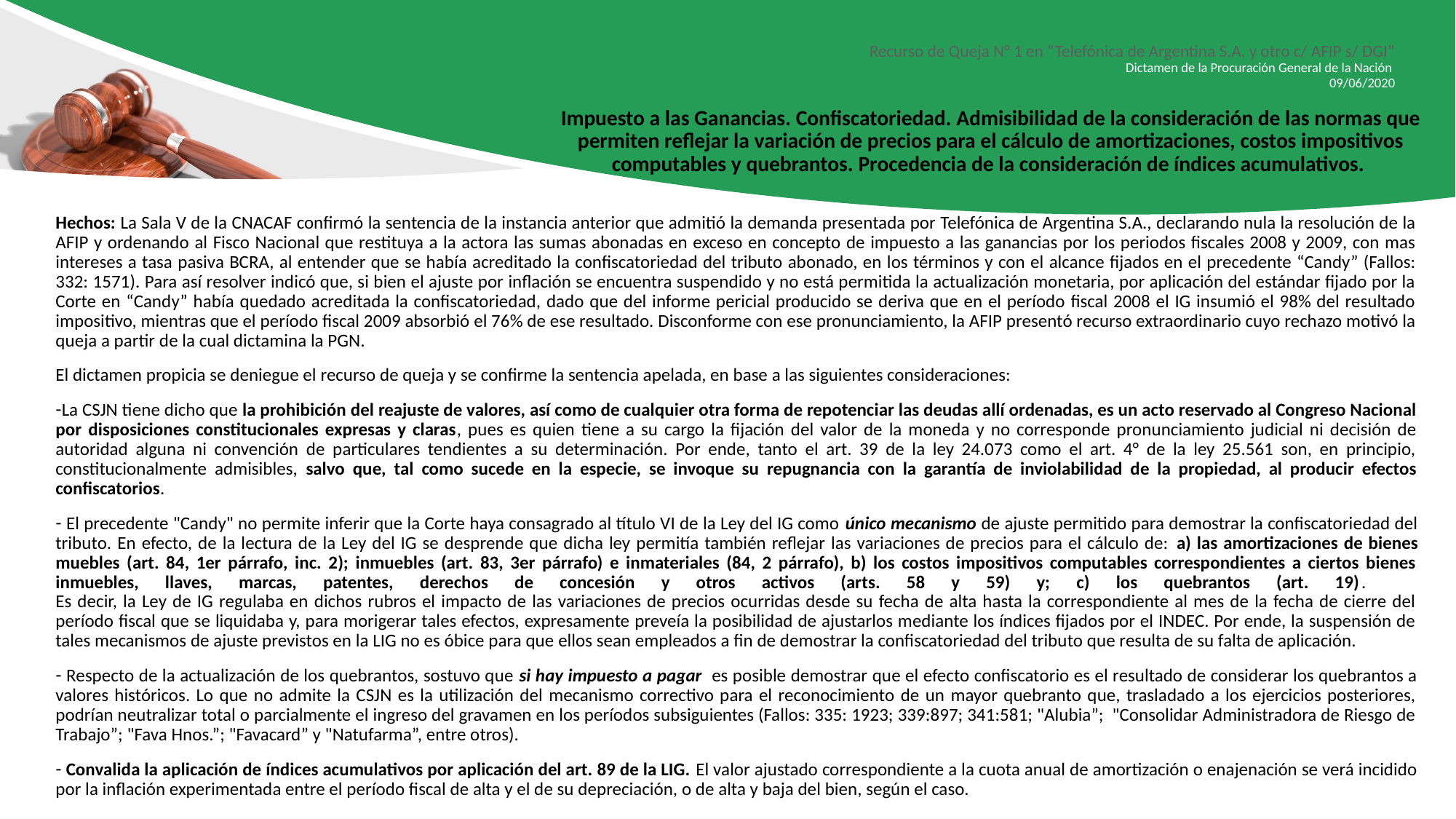

# Recurso de Queja N° 1 en “Telefónica de Argentina S.A. y otro c/ AFIP s/ DGI” Dictamen de la Procuración General de la Nación 09/06/2020
Impuesto a las Ganancias. Confiscatoriedad. Admisibilidad de la consideración de las normas que permiten reflejar la variación de precios para el cálculo de amortizaciones, costos impositivos computables y quebrantos. Procedencia de la consideración de índices acumulativos.
Hechos: La Sala V de la CNACAF confirmó la sentencia de la instancia anterior que admitió la demanda presentada por Telefónica de Argentina S.A., declarando nula la resolución de la AFIP y ordenando al Fisco Nacional que restituya a la actora las sumas abonadas en exceso en concepto de impuesto a las ganancias por los periodos fiscales 2008 y 2009, con mas intereses a tasa pasiva BCRA, al entender que se había acreditado la confiscatoriedad del tributo abonado, en los términos y con el alcance fijados en el precedente “Candy” (Fallos: 332: 1571). Para así resolver indicó que, si bien el ajuste por inflación se encuentra suspendido y no está permitida la actualización monetaria, por aplicación del estándar fijado por la Corte en “Candy” había quedado acreditada la confiscatoriedad, dado que del informe pericial producido se deriva que en el período fiscal 2008 el IG insumió el 98% del resultado impositivo, mientras que el período fiscal 2009 absorbió el 76% de ese resultado. Disconforme con ese pronunciamiento, la AFIP presentó recurso extraordinario cuyo rechazo motivó la queja a partir de la cual dictamina la PGN.
El dictamen propicia se deniegue el recurso de queja y se confirme la sentencia apelada, en base a las siguientes consideraciones:
La CSJN tiene dicho que la prohibición del reajuste de valores, así como de cualquier otra forma de repotenciar las deudas allí ordenadas, es un acto reservado al Congreso Nacional por disposiciones constitucionales expresas y claras, pues es quien tiene a su cargo la fijación del valor de la moneda y no corresponde pronunciamiento judicial ni decisión de autoridad alguna ni convención de particulares tendientes a su determinación. Por ende, tanto el art. 39 de la ley 24.073 como el art. 4° de la ley 25.561 son, en principio, constitucionalmente admisibles, salvo que, tal como sucede en la especie, se invoque su repugnancia con la garantía de inviolabilidad de la propiedad, al producir efectos confiscatorios.
 El precedente "Candy" no permite inferir que la Corte haya consagrado al título VI de la Ley del IG como único mecanismo de ajuste permitido para demostrar la confiscatoriedad del tributo. En efecto, de la lectura de la Ley del IG se desprende que dicha ley permitía también reflejar las variaciones de precios para el cálculo de: a) las amortizaciones de bienes muebles (art. 84, 1er párrafo, inc. 2); inmuebles (art. 83, 3er párrafo) e inmateriales (84, 2 párrafo), b) los costos impositivos computables correspondientes a ciertos bienes inmuebles, llaves, marcas, patentes, derechos de concesión y otros activos (arts. 58 y 59) y; c) los quebrantos (art. 19).
Es decir, la Ley de IG regulaba en dichos rubros el impacto de las variaciones de precios ocurridas desde su fecha de alta hasta la correspondiente al mes de la fecha de cierre del período fiscal que se liquidaba y, para morigerar tales efectos, expresamente preveía la posibilidad de ajustarlos mediante los índices fijados por el INDEC. Por ende, la suspensión de tales mecanismos de ajuste previstos en la LIG no es óbice para que ellos sean empleados a fin de demostrar la confiscatoriedad del tributo que resulta de su falta de aplicación.
 Respecto de la actualización de los quebrantos, sostuvo que si hay impuesto a pagar  es posible demostrar que el efecto confiscatorio es el resultado de considerar los quebrantos a valores históricos. Lo que no admite la CSJN es la utilización del mecanismo correctivo para el reconocimiento de un mayor quebranto que, trasladado a los ejercicios posteriores, podrían neutralizar total o parcialmente el ingreso del gravamen en los períodos subsiguientes (Fallos: 335: 1923; 339:897; 341:581; "Alubia”;  "Consolidar Administradora de Riesgo de Trabajo”; "Fava Hnos.”; "Favacard” y "Natufarma”, entre otros).
 Convalida la aplicación de índices acumulativos por aplicación del art. 89 de la LIG. El valor ajustado correspondiente a la cuota anual de amortización o enajenación se verá incidido por la inflación experimentada entre el período fiscal de alta y el de su depreciación, o de alta y baja del bien, según el caso.